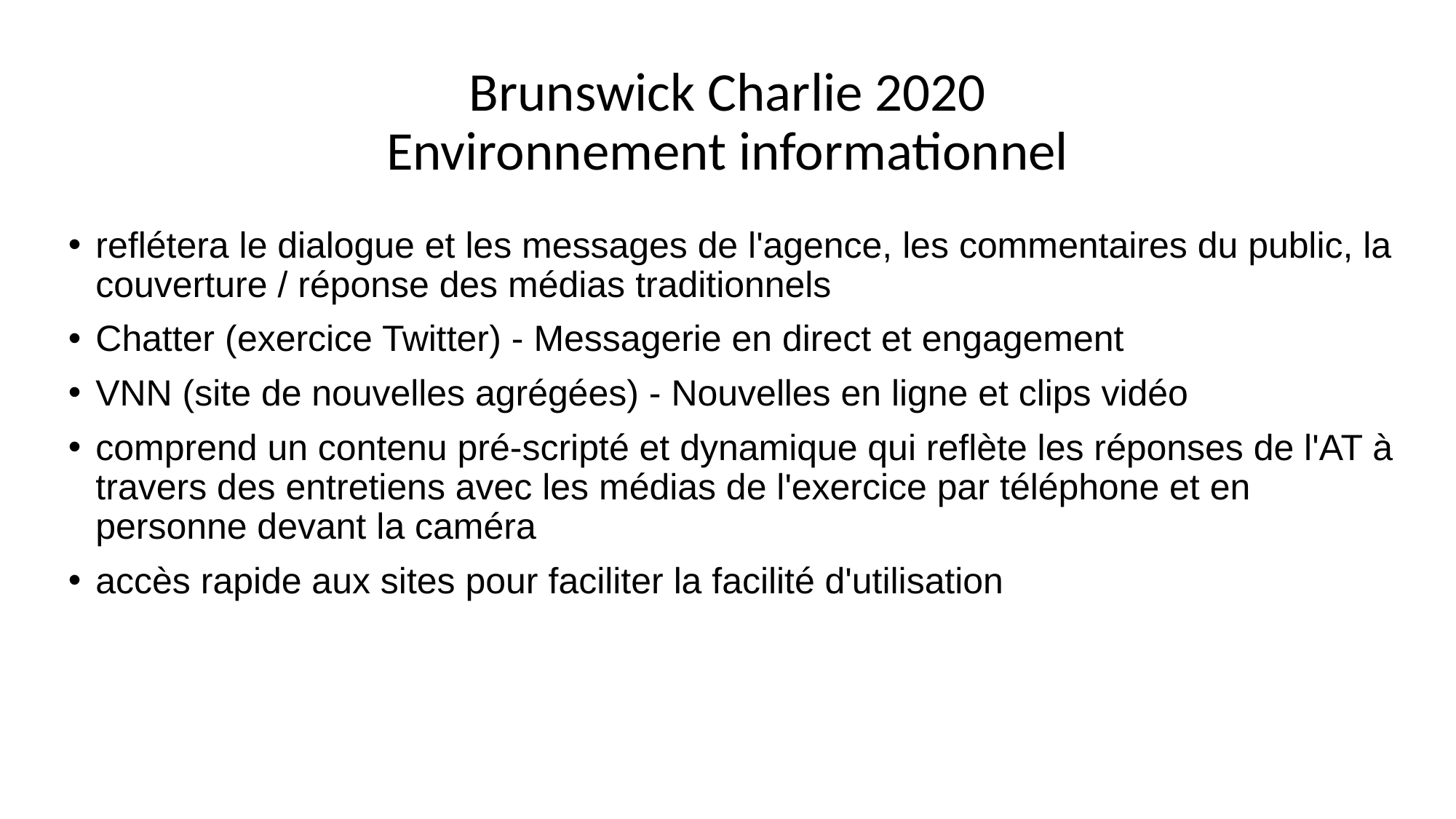

# Brunswick Charlie 2020 Environnement informationnel
reflétera le dialogue et les messages de l'agence, les commentaires du public, la couverture / réponse des médias traditionnels
Chatter (exercice Twitter) - Messagerie en direct et engagement
VNN (site de nouvelles agrégées) - Nouvelles en ligne et clips vidéo
comprend un contenu pré-scripté et dynamique qui reflète les réponses de l'AT à travers des entretiens avec les médias de l'exercice par téléphone et en personne devant la caméra
accès rapide aux sites pour faciliter la facilité d'utilisation